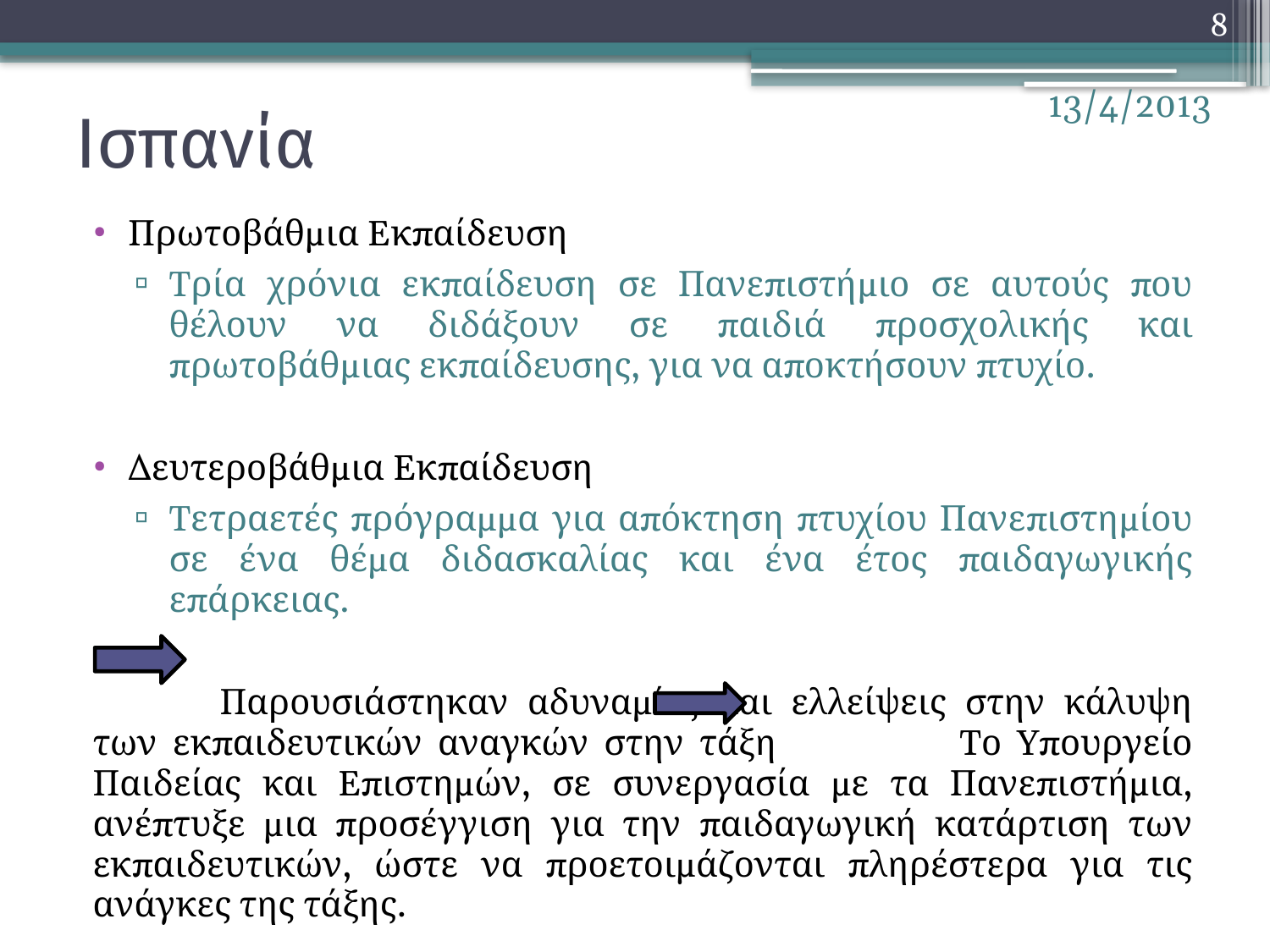

8
# Ισπανία
13/4/2013
Πρωτοβάθμια Εκπαίδευση
Τρία χρόνια εκπαίδευση σε Πανεπιστήμιο σε αυτούς που θέλουν να διδάξουν σε παιδιά προσχολικής και πρωτοβάθμιας εκπαίδευσης, για να αποκτήσουν πτυχίο.

Δευτεροβάθμια Εκπαίδευση
Τετραετές πρόγραμμα για απόκτηση πτυχίου Πανεπιστημίου σε ένα θέμα διδασκαλίας και ένα έτος παιδαγωγικής επάρκειας.

	Παρουσιάστηκαν αδυναμίες και ελλείψεις στην κάλυψη των εκπαιδευτικών αναγκών στην τάξη	     Το Υπουργείο Παιδείας και Επιστημών, σε συνεργασία με τα Πανεπιστήμια, ανέπτυξε μια προσέγγιση για την παιδαγωγική κατάρτιση των εκπαιδευτικών, ώστε να προετοιμάζονται πληρέστερα για τις ανάγκες της τάξης.